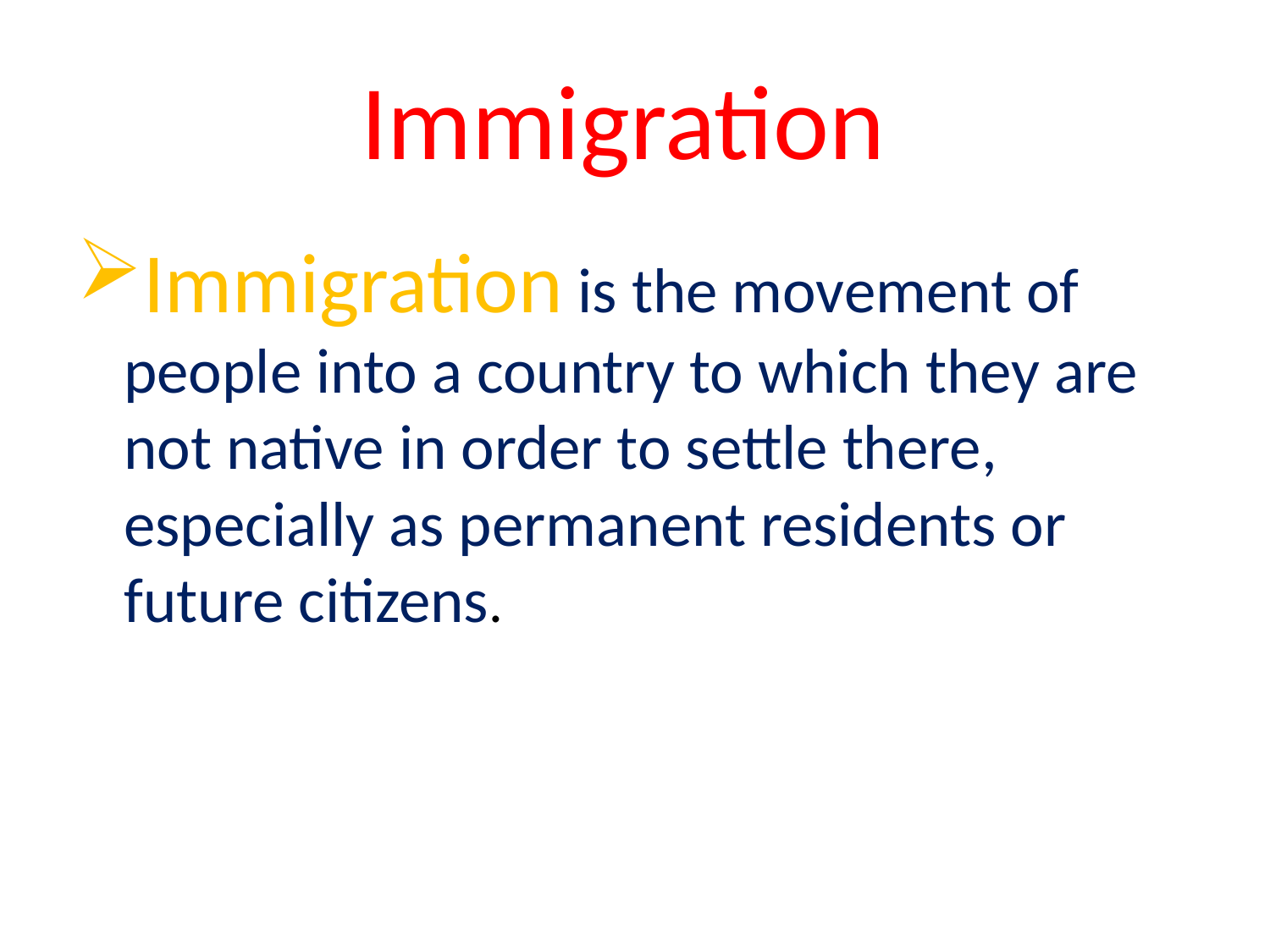

# Immigration
Immigration is the movement of people into a country to which they are not native in order to settle there, especially as permanent residents or future citizens.